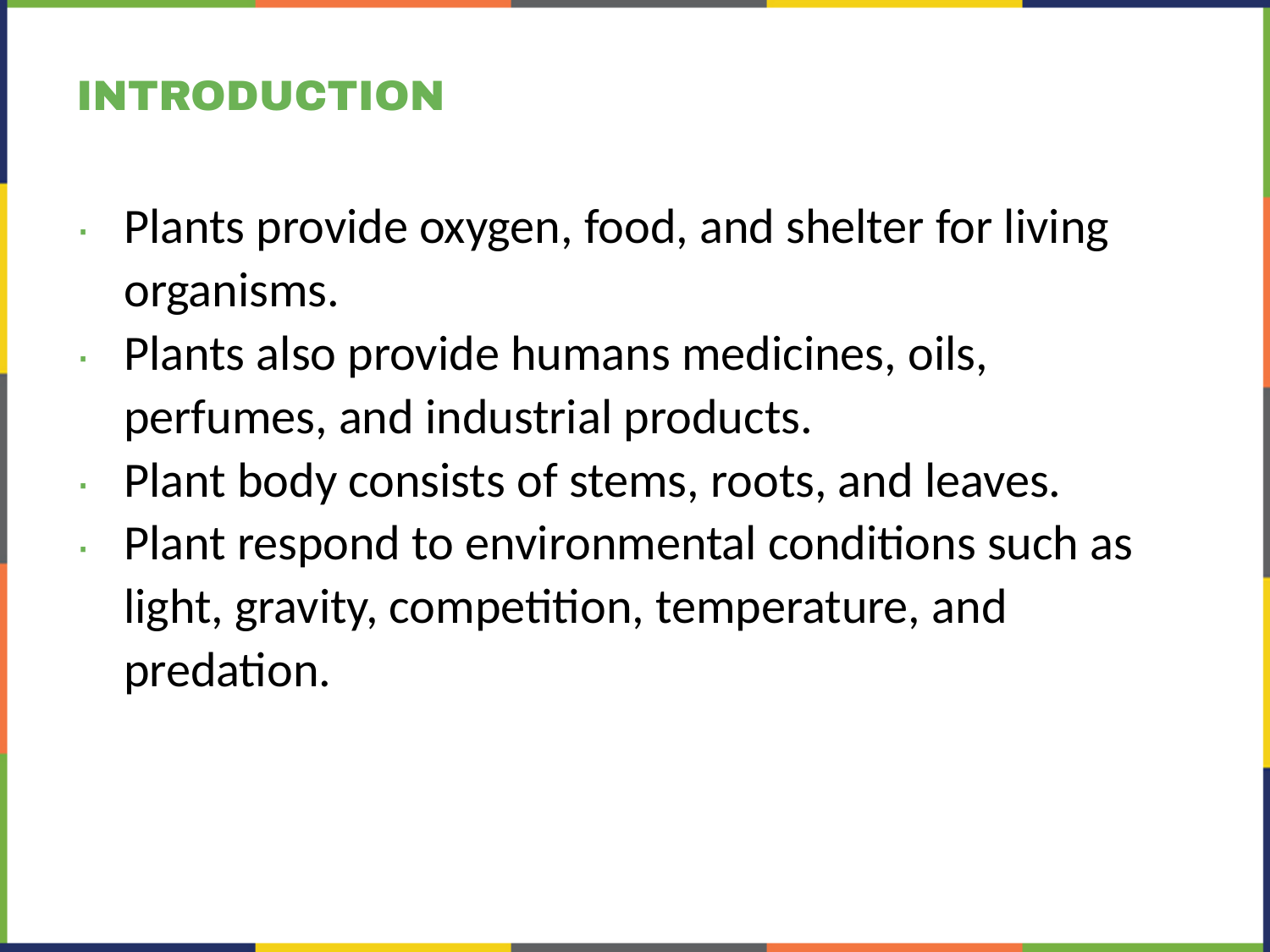

# INTRODUCTION
Plants provide oxygen, food, and shelter for living organisms.
Plants also provide humans medicines, oils, perfumes, and industrial products.
Plant body consists of stems, roots, and leaves.
Plant respond to environmental conditions such as light, gravity, competition, temperature, and predation.